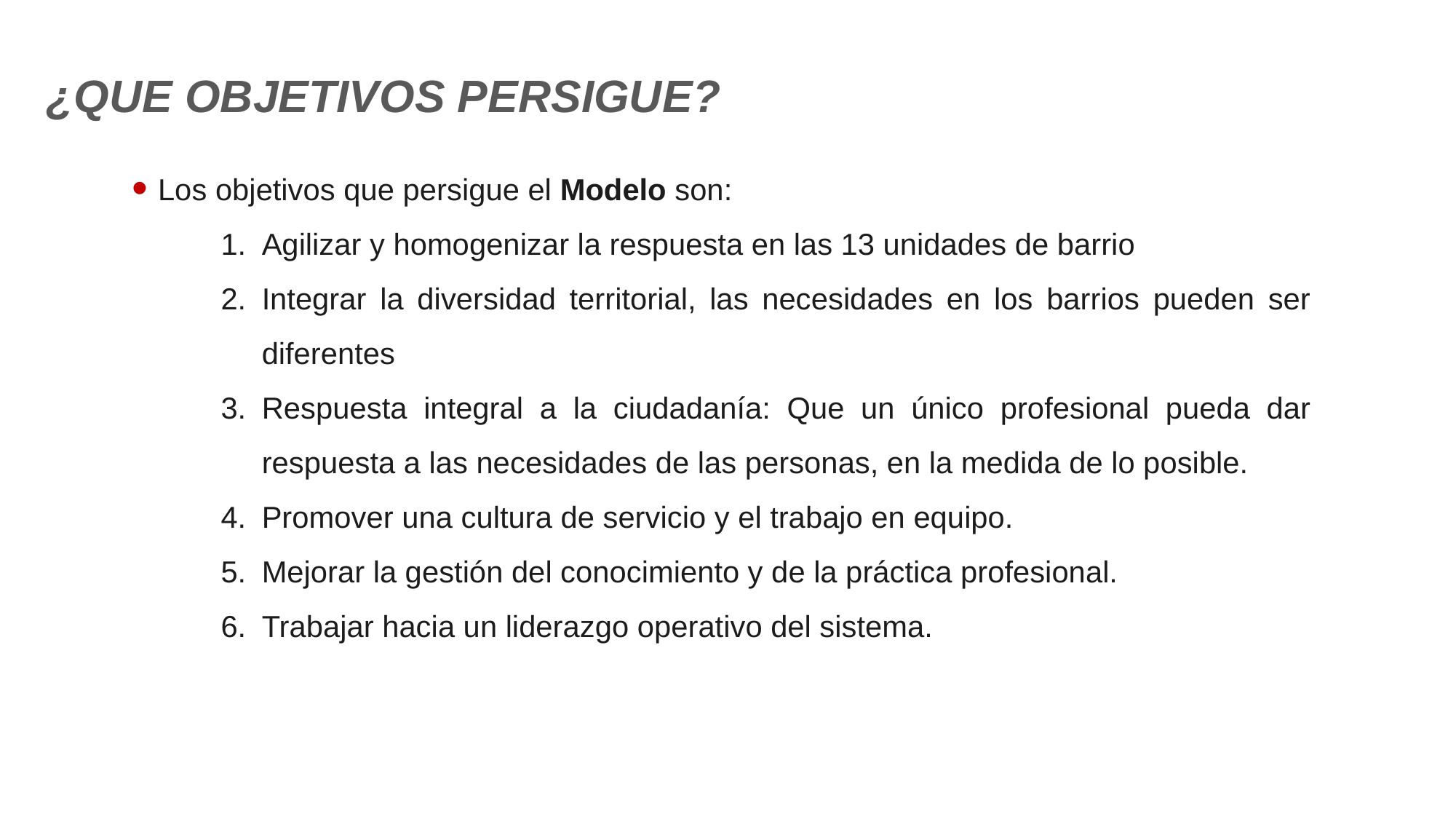

¿Que objetivos persigue?
Los objetivos que persigue el Modelo son:
Agilizar y homogenizar la respuesta en las 13 unidades de barrio
Integrar la diversidad territorial, las necesidades en los barrios pueden ser diferentes
Respuesta integral a la ciudadanía: Que un único profesional pueda dar respuesta a las necesidades de las personas, en la medida de lo posible.
Promover una cultura de servicio y el trabajo en equipo.
Mejorar la gestión del conocimiento y de la práctica profesional.
Trabajar hacia un liderazgo operativo del sistema.